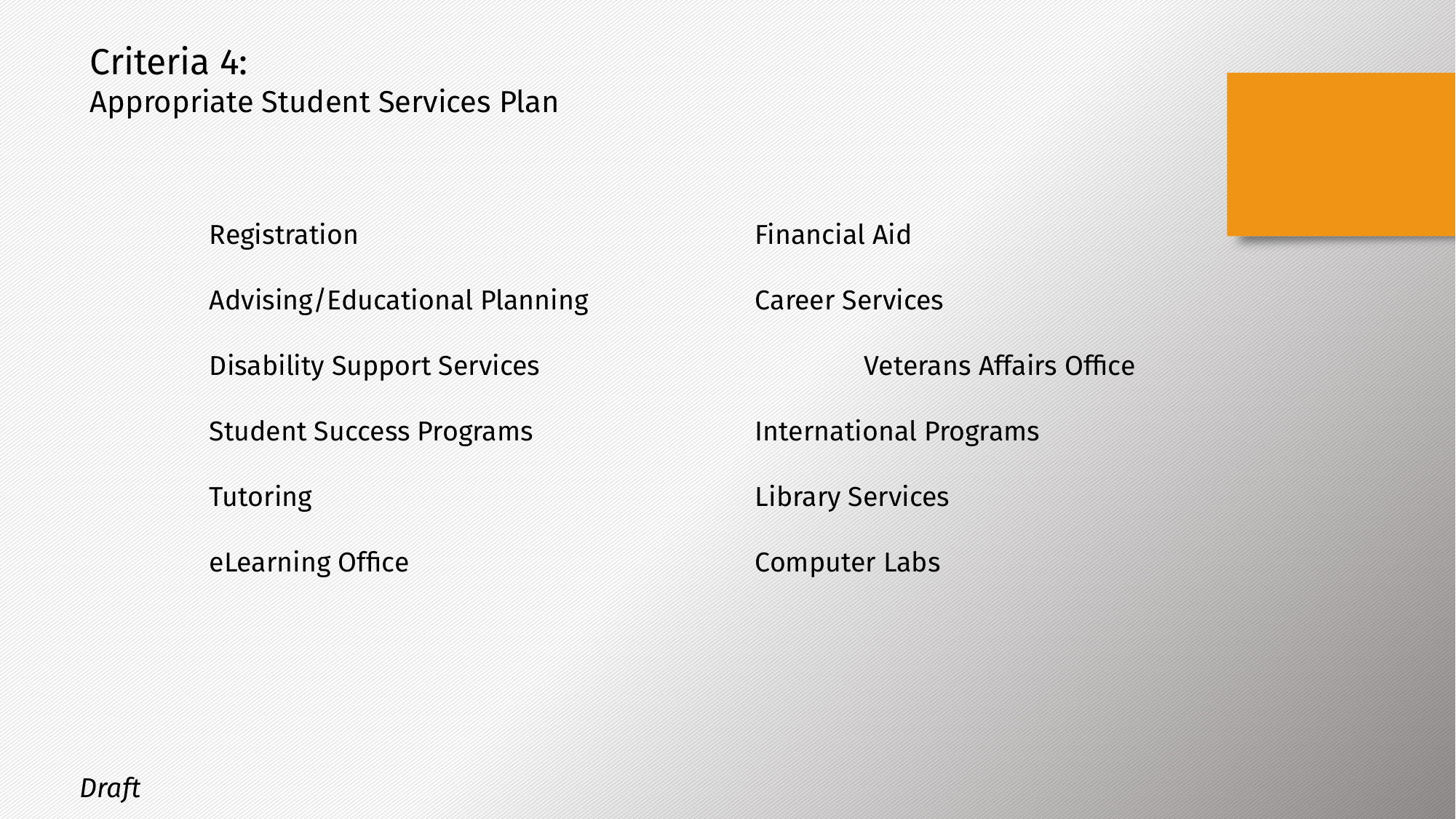

Criteria 4:
Appropriate Student Services Plan
Registration				Financial Aid

Advising/Educational Planning		Career Services

Disability Support Services			Veterans Affairs Office

Student Success Programs			International Programs

Tutoring					Library Services

eLearning Office				Computer Labs
Draft